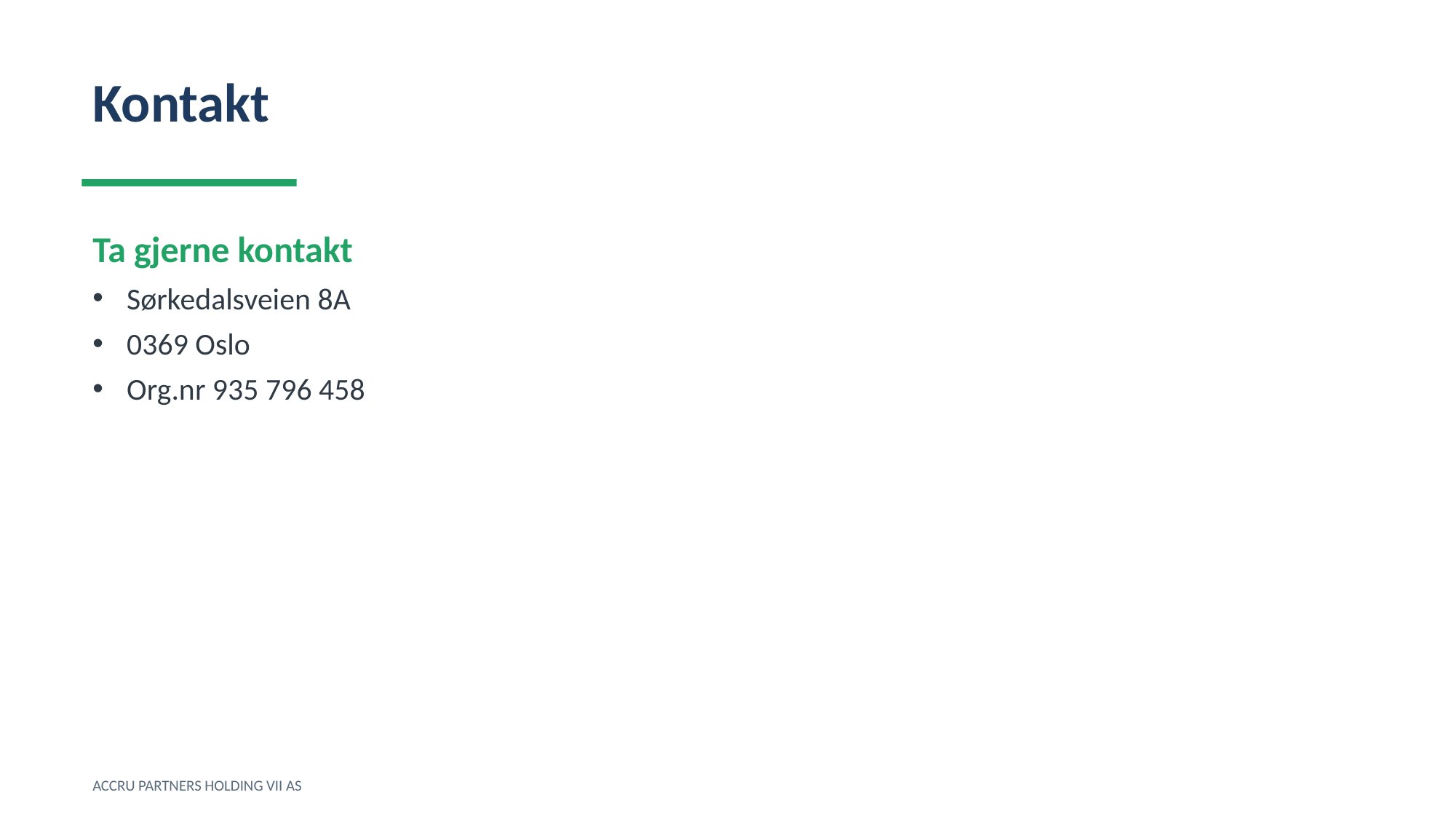

Kontakt

Ta gjerne kontakt
Sørkedalsveien 8A
0369 Oslo
Org.nr 935 796 458
ACCRU PARTNERS HOLDING VII AS